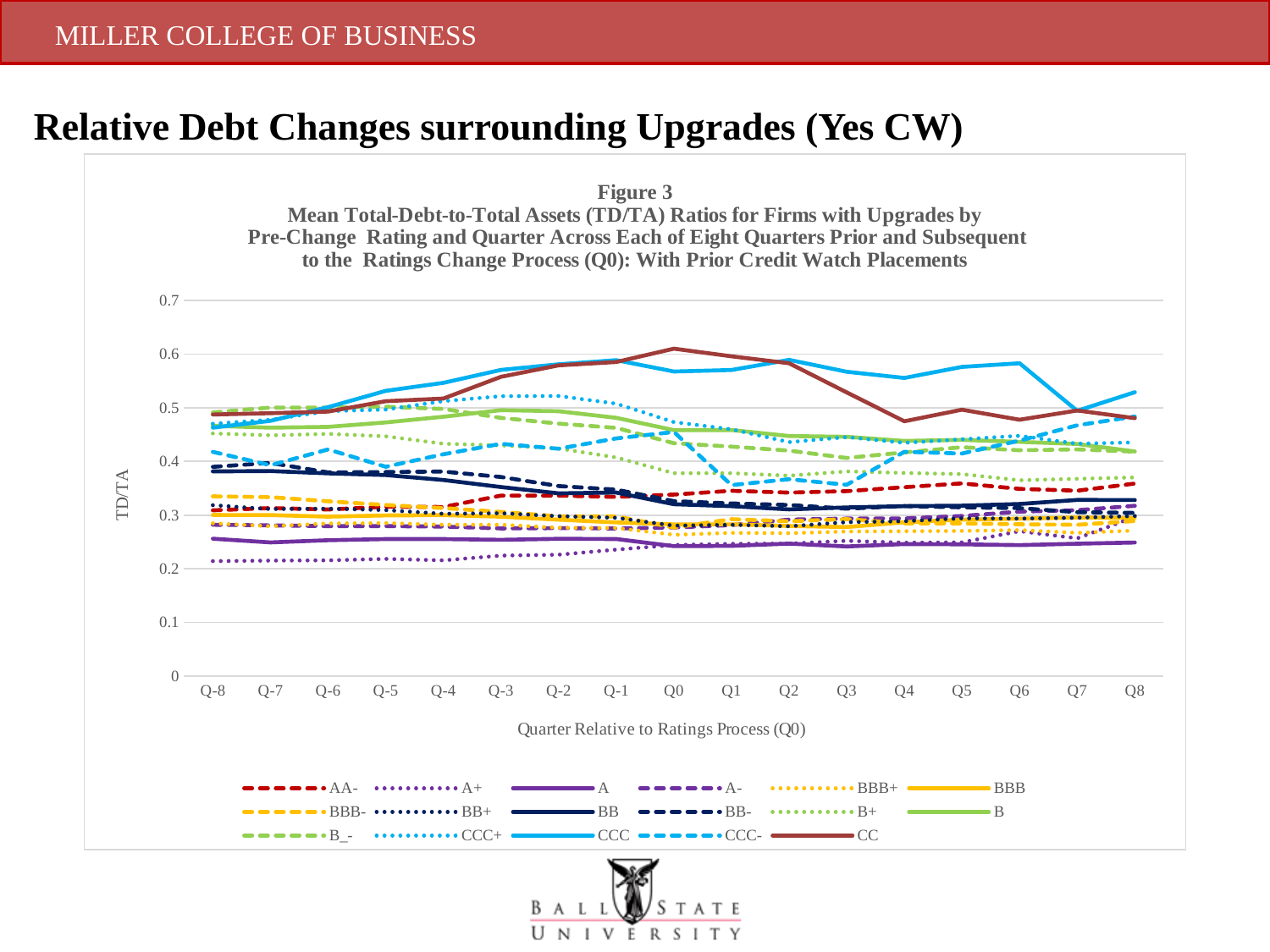

Relative Debt Changes surrounding Upgrades (Yes CW)

### Chart: Figure 3
Mean Total-Debt-to-Total Assets (TD/TA) Ratios for Firms with Upgrades by
 Pre-Change  Rating and Quarter Across Each of Eight Quarters Prior and Subsequent
to the  Ratings Change Process (Q0): With Prior Credit Watch Placements

| Category | AA- | A+ | A | A- | BBB+ | BBB | BBB- | BB+ | BB | BB- | B+ | B | B_- | CCC+ | CCC | CCC- | CC |
|---|---|---|---|---|---|---|---|---|---|---|---|---|---|---|---|---|---|
| Q-8 | 0.3089 | 0.2143 | 0.2561 | 0.2821 | 0.2849 | 0.3003 | 0.335 | 0.3185 | 0.3814 | 0.3899 | 0.4521 | 0.4661 | 0.4912 | 0.4701 | 0.4628 | 0.4177 | 0.4873 |
| Q-7 | 0.3131 | 0.2153 | 0.2492 | 0.281 | 0.2794 | 0.3001 | 0.3335 | 0.3112 | 0.3821 | 0.3972 | 0.4486 | 0.4628 | 0.5002 | 0.4776 | 0.4756 | 0.3929 | 0.4898 |
| Q-6 | 0.3105 | 0.2158 | 0.2533 | 0.2796 | 0.2845 | 0.2972 | 0.3258 | 0.3121 | 0.3778 | 0.3796 | 0.4513 | 0.4643 | 0.5002 | 0.4935 | 0.501 | 0.4224 | 0.4928 |
| Q-5 | 0.3156 | 0.2185 | 0.2554 | 0.2796 | 0.2852 | 0.2994 | 0.3188 | 0.3093 | 0.3747 | 0.3803 | 0.4467 | 0.4726 | 0.5018 | 0.4965 | 0.5314 | 0.3901 | 0.5121 |
| Q-4 | 0.3151 | 0.2158 | 0.2554 | 0.2787 | 0.2821 | 0.3 | 0.3132 | 0.3026 | 0.3654 | 0.3812 | 0.433 | 0.4832 | 0.4977 | 0.5123 | 0.5463 | 0.4133 | 0.5171 |
| Q-3 | 0.3364 | 0.2246 | 0.254 | 0.2752 | 0.2822 | 0.2971 | 0.3059 | 0.3035 | 0.3523 | 0.3709 | 0.4298 | 0.4954 | 0.4811 | 0.5215 | 0.5704 | 0.4328 | 0.5575 |
| Q-2 | 0.3363 | 0.2263 | 0.2559 | 0.2758 | 0.2765 | 0.2915 | 0.2978 | 0.298 | 0.3406 | 0.3541 | 0.4241 | 0.4934 | 0.4704 | 0.5218 | 0.5808 | 0.4237 | 0.5789 |
| Q-1 | 0.334 | 0.2358 | 0.2555 | 0.2751 | 0.2759 | 0.2864 | 0.2976 | 0.2951 | 0.3421 | 0.3474 | 0.4073 | 0.4812 | 0.4624 | 0.5075 | 0.5885 | 0.4428 | 0.5851 |
| Q0 | 0.3383 | 0.2444 | 0.2422 | 0.2771 | 0.2634 | 0.2828 | 0.2771 | 0.2804 | 0.3202 | 0.3261 | 0.3781 | 0.4582 | 0.4339 | 0.4733 | 0.5674 | 0.4548 | 0.6099 |
| Q1 | 0.3453 | 0.2466 | 0.2428 | 0.2814 | 0.2669 | 0.2829 | 0.2925 | 0.2821 | 0.3166 | 0.3217 | 0.3781 | 0.4584 | 0.4276 | 0.4598 | 0.5702 | 0.3559 | 0.5957 |
| Q2 | 0.342 | 0.2471 | 0.247 | 0.2917 | 0.2663 | 0.2798 | 0.2886 | 0.2793 | 0.3107 | 0.3188 | 0.3735 | 0.4473 | 0.4201 | 0.4359 | 0.5891 | 0.3669 | 0.5828 |
| Q3 | 0.3447 | 0.2522 | 0.2417 | 0.2936 | 0.2694 | 0.2779 | 0.2926 | 0.2869 | 0.3143 | 0.312 | 0.3814 | 0.4458 | 0.4064 | 0.4452 | 0.567 | 0.3565 | 0.5285 |
| Q4 | 0.352 | 0.2487 | 0.2461 | 0.2939 | 0.27 | 0.2867 | 0.2848 | 0.2887 | 0.3167 | 0.3168 | 0.3786 | 0.4382 | 0.4167 | 0.4346 | 0.5554 | 0.4178 | 0.4748 |
| Q5 | 0.3591 | 0.2492 | 0.2457 | 0.2984 | 0.2706 | 0.2916 | 0.2846 | 0.2941 | 0.3175 | 0.3145 | 0.3764 | 0.4401 | 0.4265 | 0.4412 | 0.576 | 0.4147 | 0.4963 |
| Q6 | 0.3488 | 0.2701 | 0.2442 | 0.3065 | 0.2721 | 0.2934 | 0.283 | 0.2936 | 0.3207 | 0.313 | 0.3649 | 0.4364 | 0.4208 | 0.4477 | 0.5828 | 0.4387 | 0.4776 |
| Q7 | 0.3455 | 0.2568 | 0.2468 | 0.3092 | 0.2669 | 0.2955 | 0.2821 | 0.2951 | 0.3283 | 0.3056 | 0.3676 | 0.4325 | 0.4224 | 0.433 | 0.4942 | 0.4672 | 0.4948 |
| Q8 | 0.3588 | 0.2967 | 0.249 | 0.3174 | 0.2712 | 0.295 | 0.289 | 0.2985 | 0.3281 | 0.3042 | 0.3701 | 0.4185 | 0.4181 | 0.4355 | 0.5289 | 0.4836 | 0.4805 |